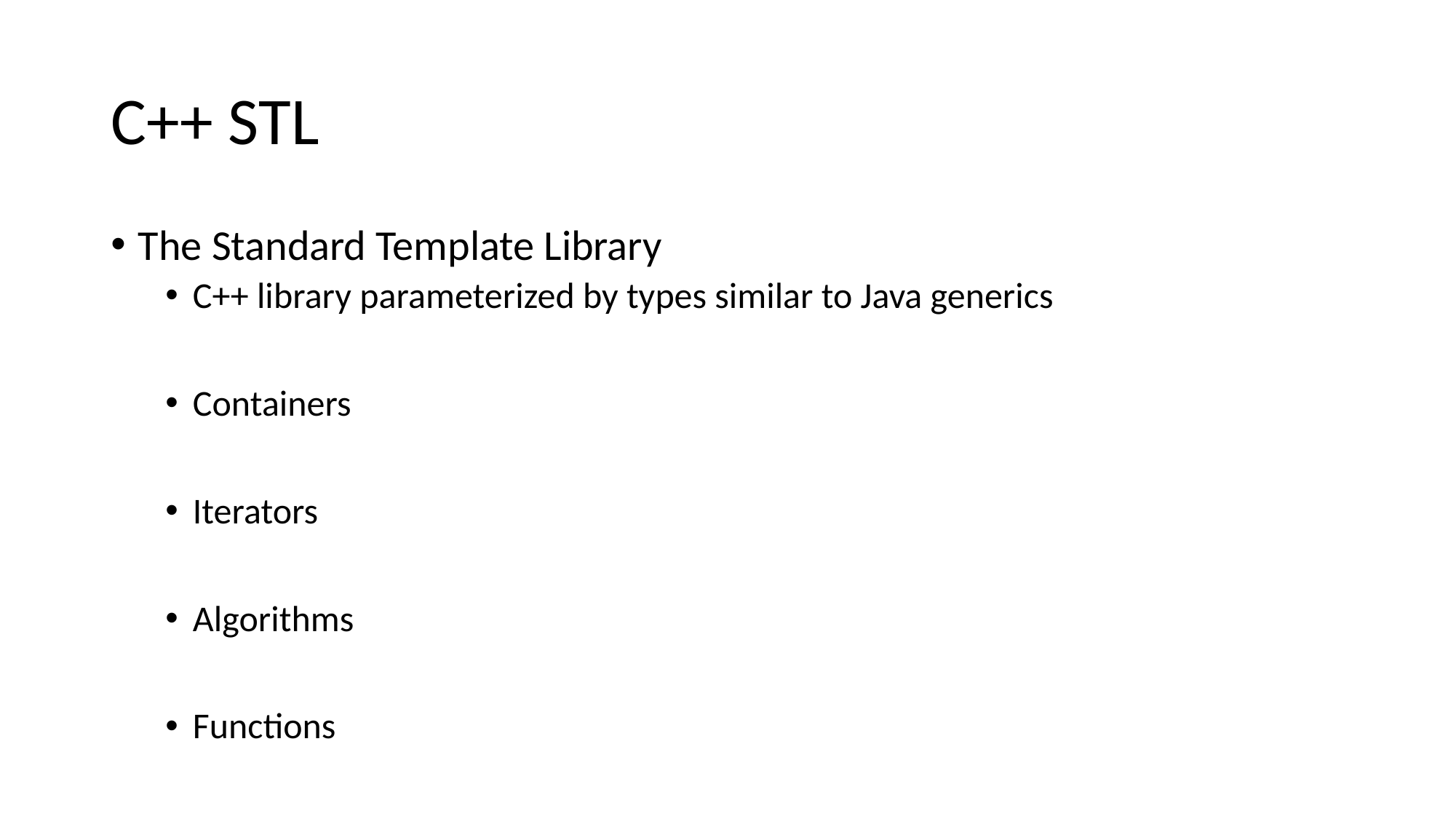

# C++ STL
The Standard Template Library
C++ library parameterized by types similar to Java generics

Containers

Iterators

Algorithms

Functions